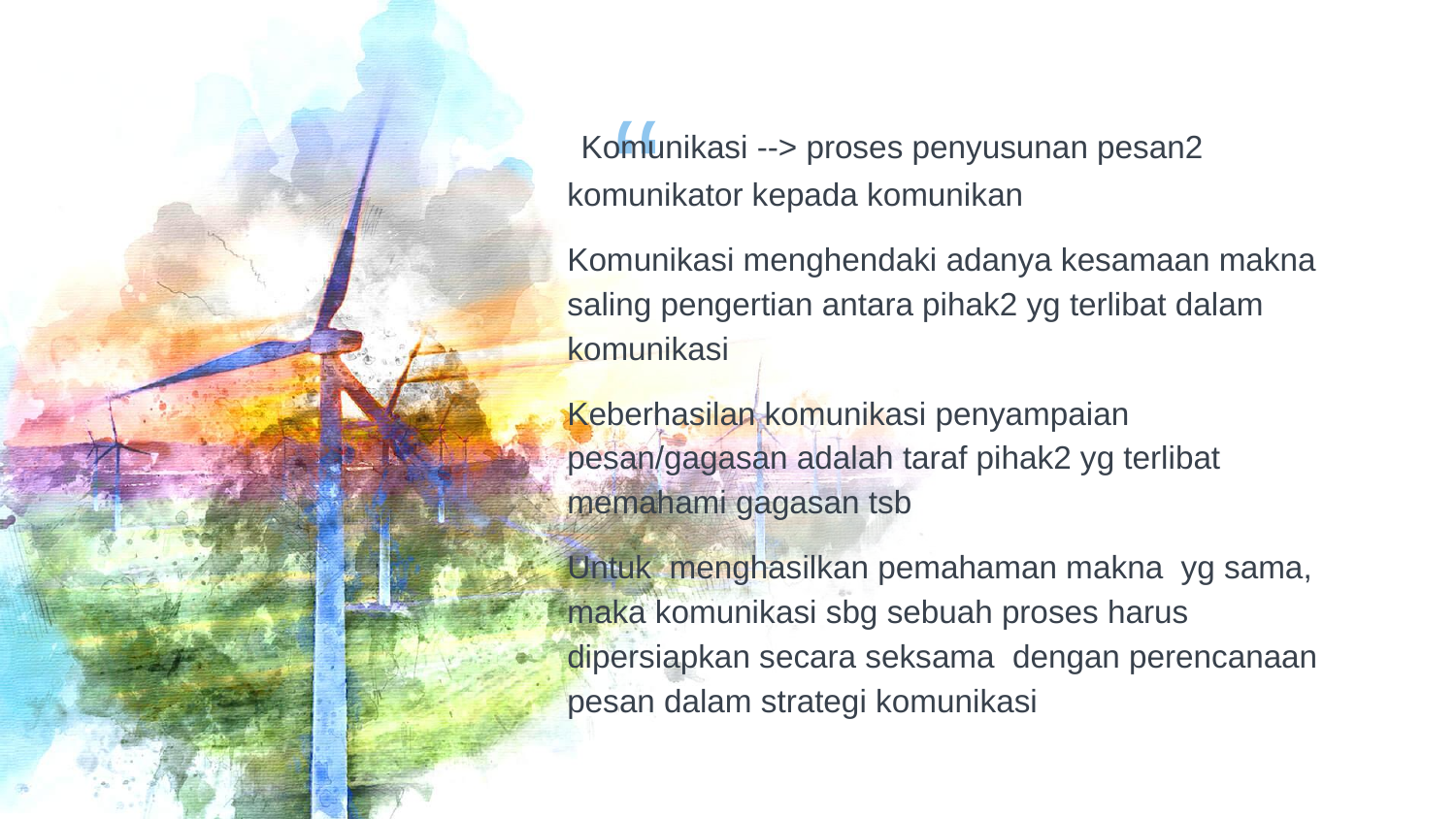

Komunikasi --> proses penyusunan pesan2 komunikator kepada komunikan
Komunikasi menghendaki adanya kesamaan makna saling pengertian antara pihak2 yg terlibat dalam komunikasi
Keberhasilan komunikasi penyampaian pesan/gagasan adalah taraf pihak2 yg terlibat memahami gagasan tsb
Untuk  menghasilkan pemahaman makna  yg sama, maka komunikasi sbg sebuah proses harus dipersiapkan secara seksama  dengan perencanaan pesan dalam strategi komunikasi
4